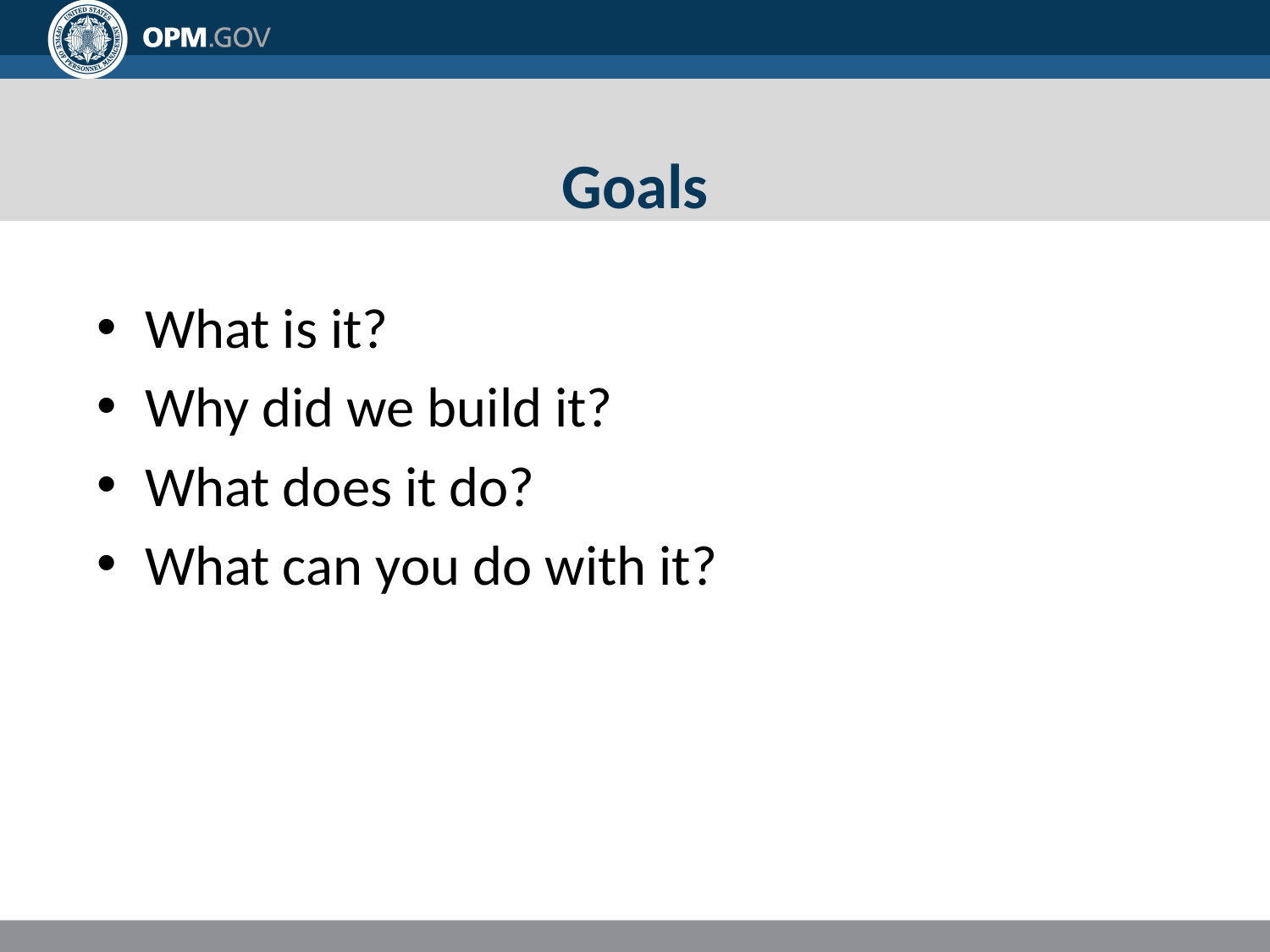

# Goals
What is it?
Why did we build it?
What does it do?
What can you do with it?